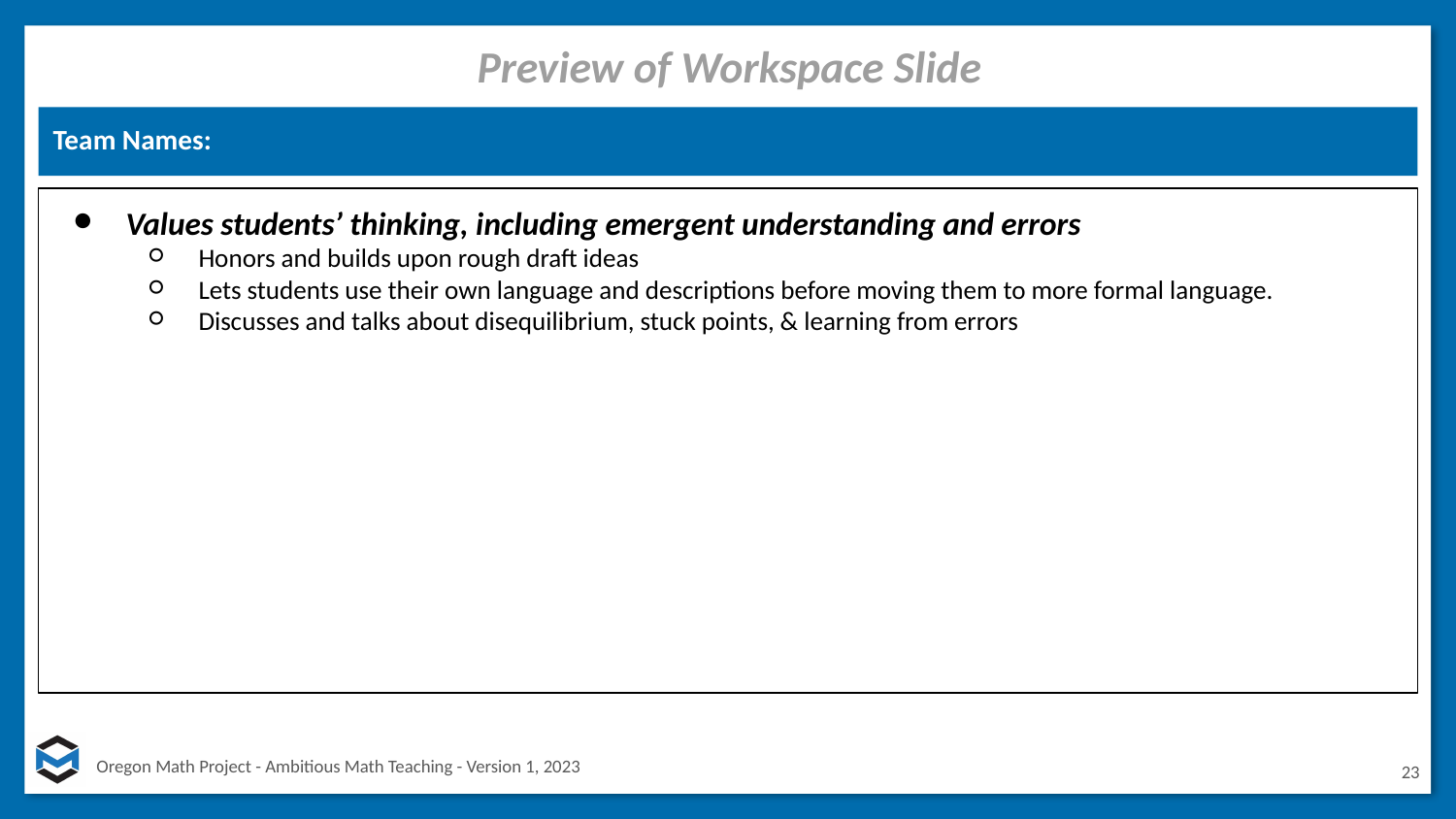

Preview of Workspace Slide
Team Names:
Values students’ thinking, including emergent understanding and errors
Honors and builds upon rough draft ideas
Lets students use their own language and descriptions before moving them to more formal language.
Discusses and talks about disequilibrium, stuck points, & learning from errors

23